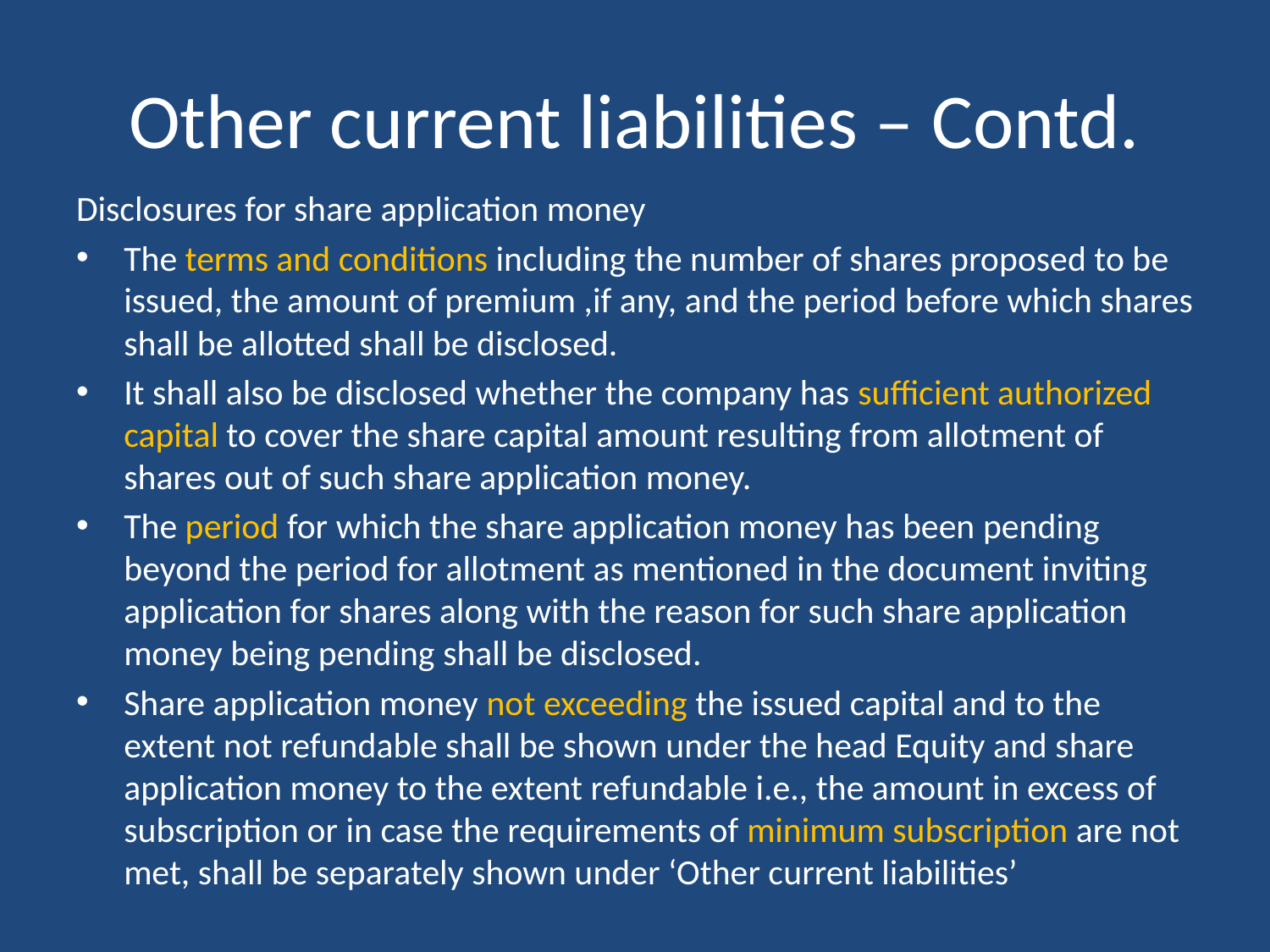

# Other current liabilities – Contd.
Disclosures for share application money
The terms and conditions including the number of shares proposed to be issued, the amount of premium ,if any, and the period before which shares shall be allotted shall be disclosed.
It shall also be disclosed whether the company has sufficient authorized capital to cover the share capital amount resulting from allotment of shares out of such share application money.
The period for which the share application money has been pending beyond the period for allotment as mentioned in the document inviting application for shares along with the reason for such share application money being pending shall be disclosed.
Share application money not exceeding the issued capital and to the extent not refundable shall be shown under the head Equity and share application money to the extent refundable i.e., the amount in excess of subscription or in case the requirements of minimum subscription are not met, shall be separately shown under ‘Other current liabilities’